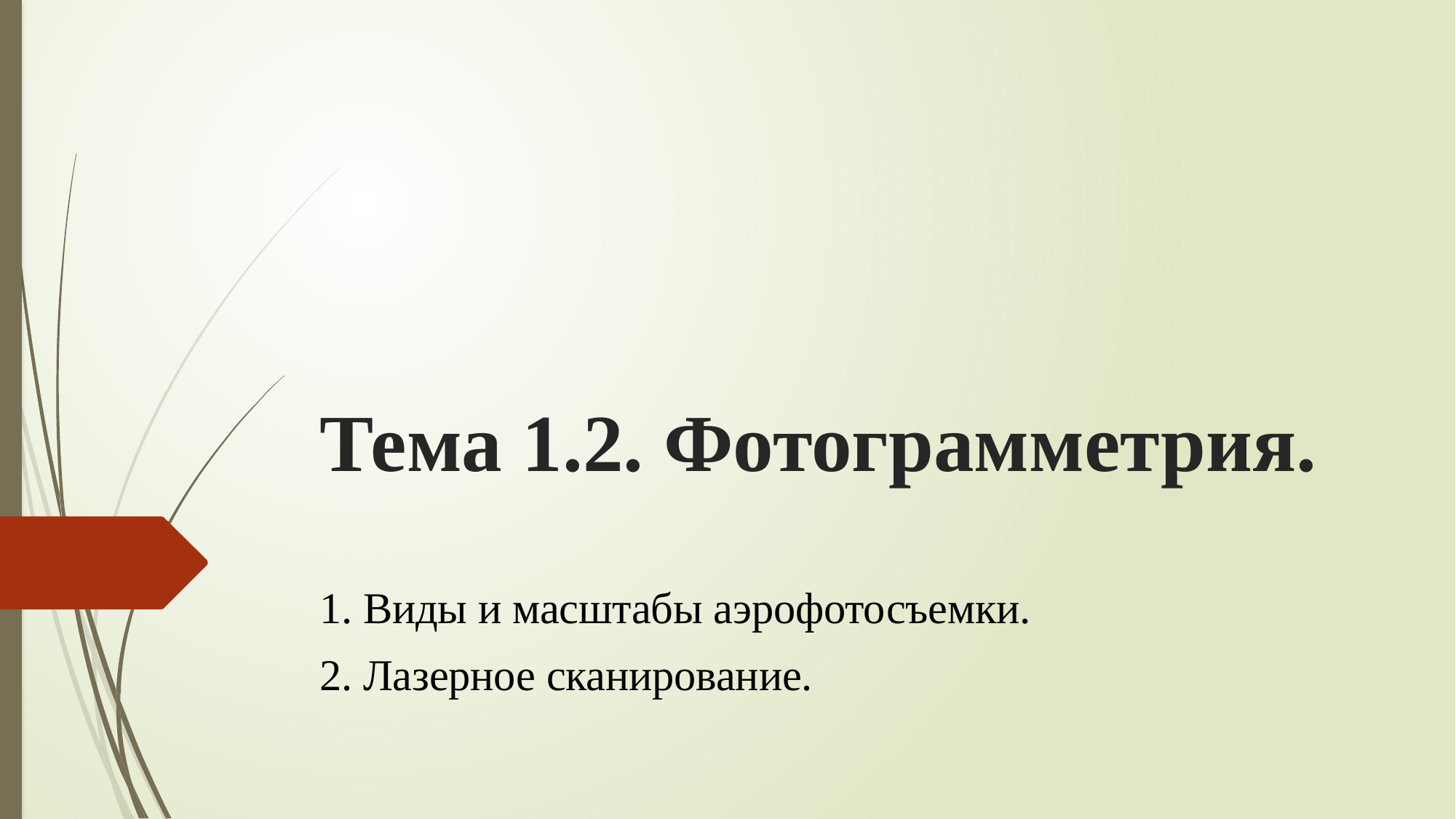

# Тема 1.2. Фотограмметрия.
Виды и масштабы аэрофотосъемки.
Лазерное сканирование.